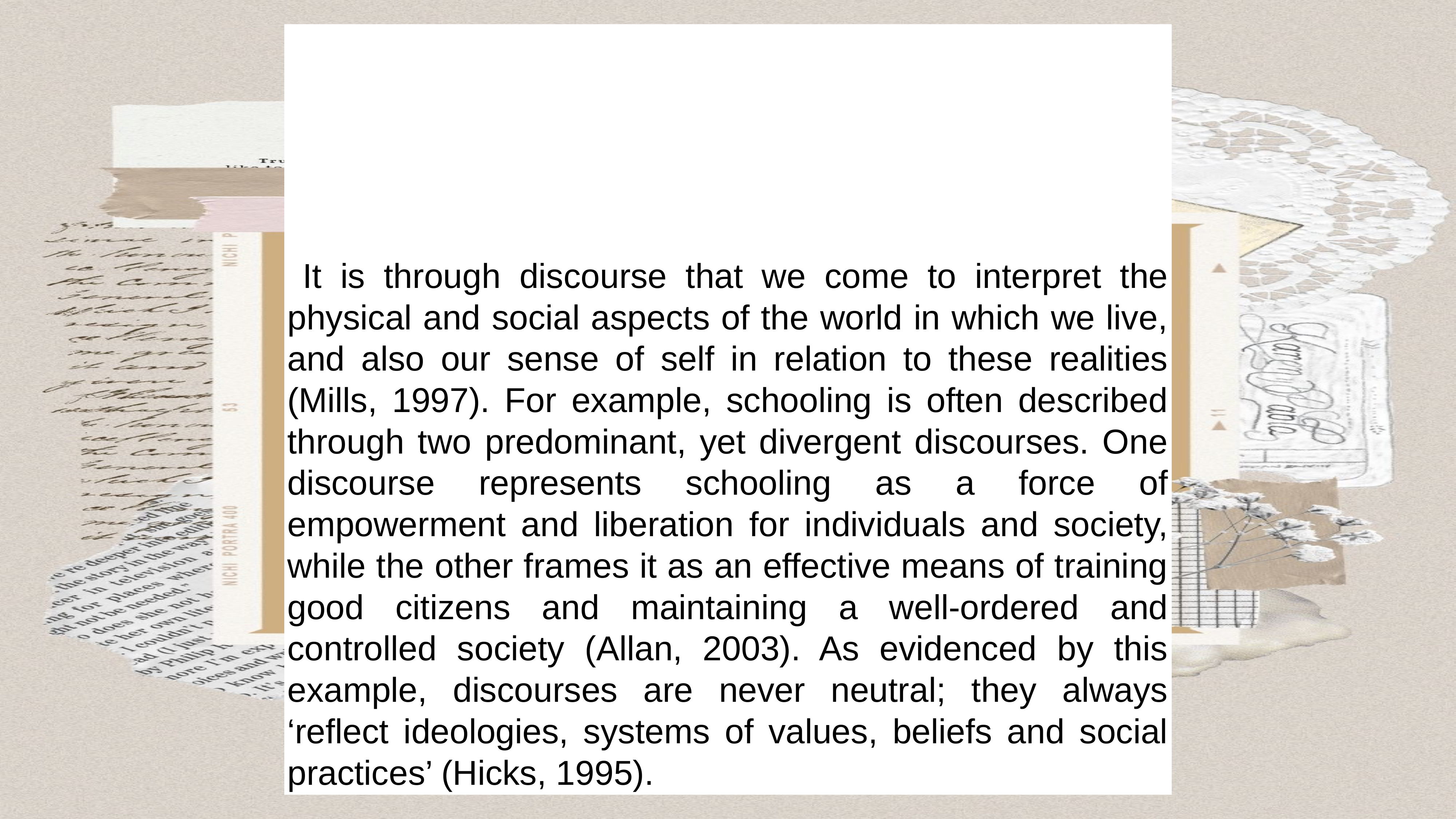

It is through discourse that we come to interpret the physical and social aspects of the world in which we live, and also our sense of self in relation to these realities (Mills, 1997). For example, schooling is often described through two predominant, yet divergent discourses. One discourse represents schooling as a force of empowerment and liberation for individuals and society, while the other frames it as an effective means of training good citizens and maintaining a well-ordered and controlled society (Allan, 2003). As evidenced by this example, discourses are never neutral; they always ‘reflect ideologies, systems of values, beliefs and social practices’ (Hicks, 1995).